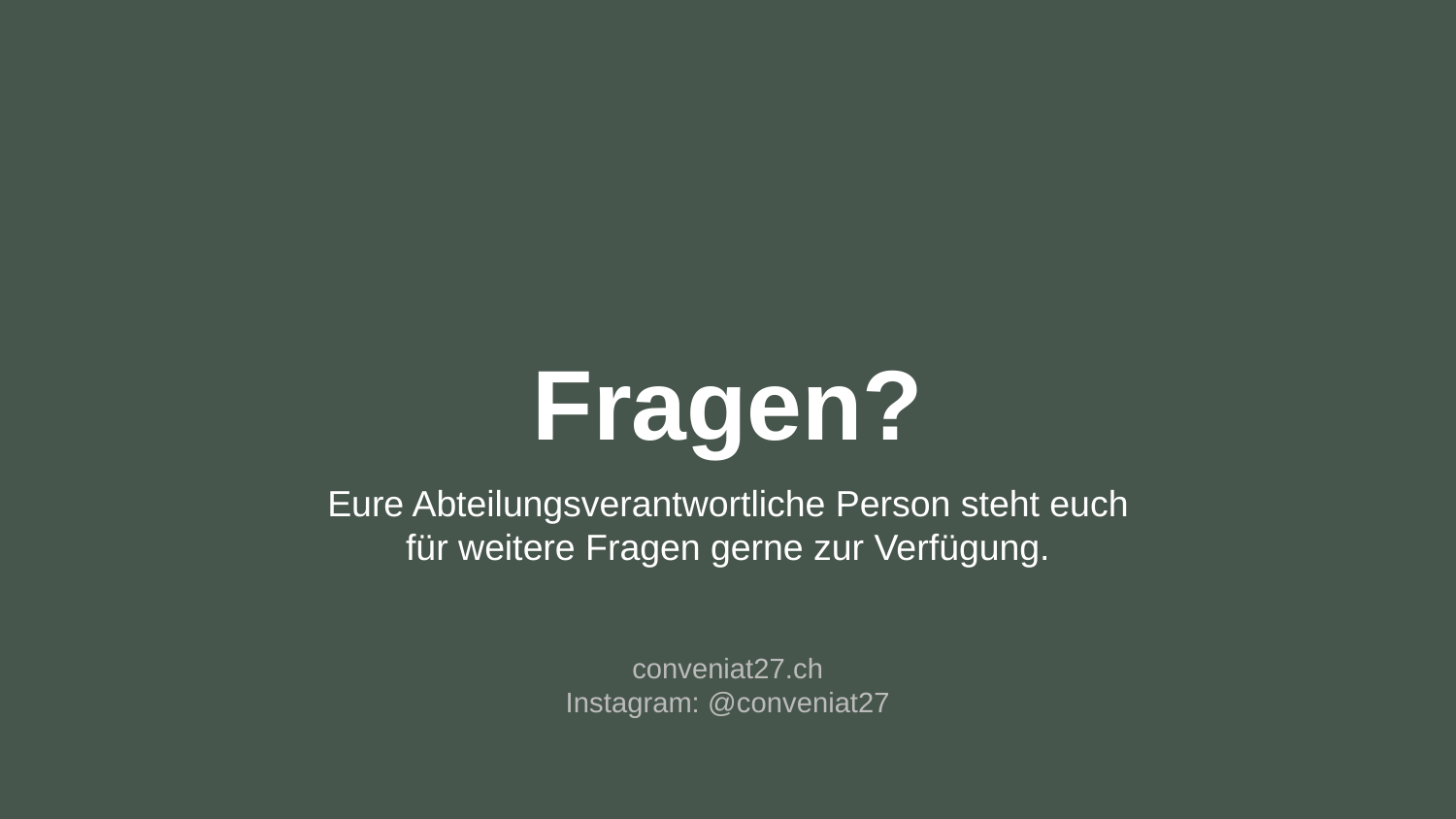

Fragen?
Eure Abteilungsverantwortliche Person steht euch
für weitere Fragen gerne zur Verfügung.
conveniat27.ch
Instagram: @conveniat27